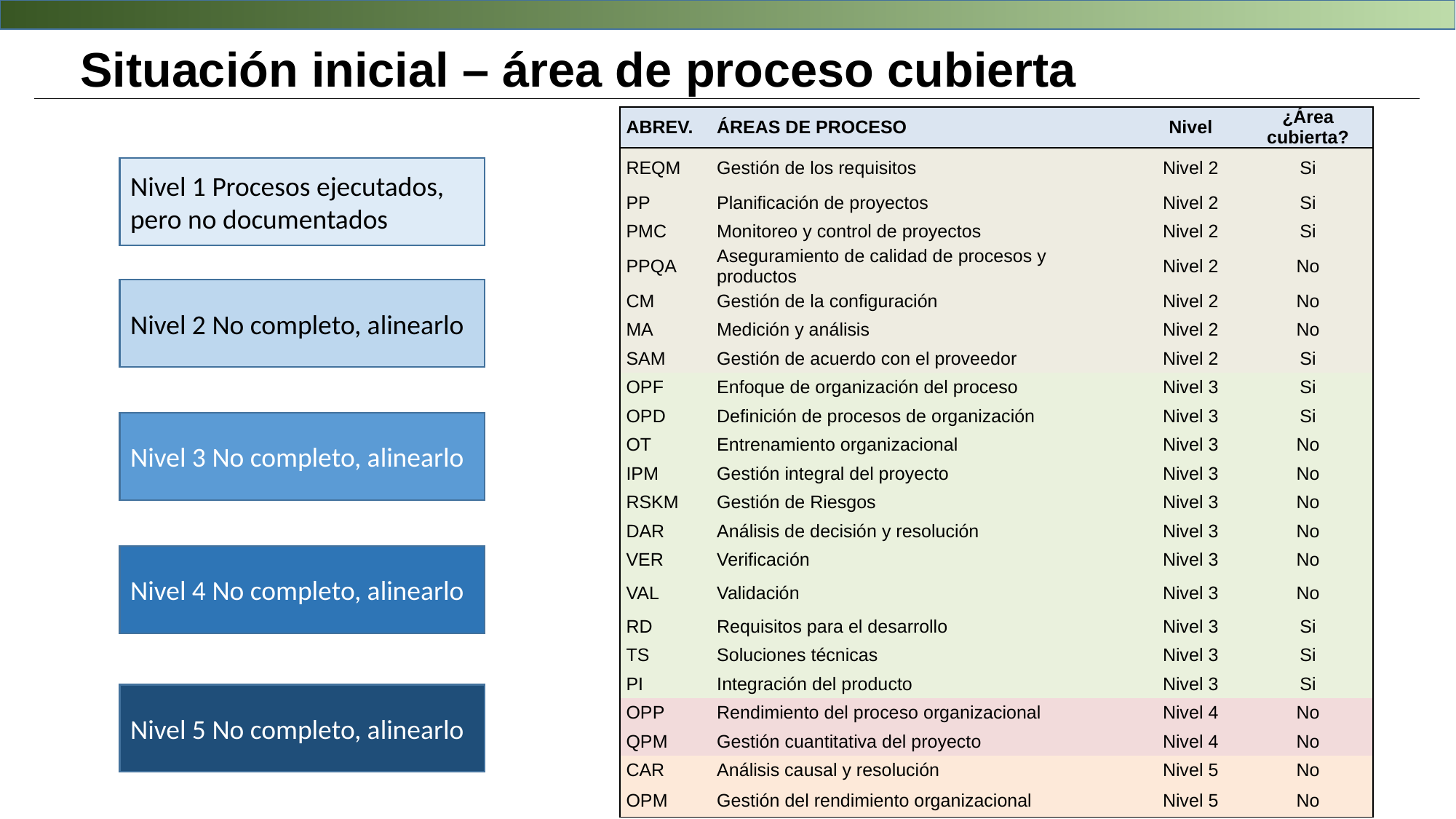

# Situación inicial – área de proceso cubierta
| ABREV. | ÁREAS DE PROCESO | Nivel | ¿Área cubierta? |
| --- | --- | --- | --- |
| REQM | Gestión de los requisitos | Nivel 2 | Si |
| PP | Planificación de proyectos | Nivel 2 | Si |
| PMC | Monitoreo y control de proyectos | Nivel 2 | Si |
| PPQA | Aseguramiento de calidad de procesos y productos | Nivel 2 | No |
| CM | Gestión de la configuración | Nivel 2 | No |
| MA | Medición y análisis | Nivel 2 | No |
| SAM | Gestión de acuerdo con el proveedor | Nivel 2 | Si |
| OPF | Enfoque de organización del proceso | Nivel 3 | Si |
| OPD | Definición de procesos de organización | Nivel 3 | Si |
| OT | Entrenamiento organizacional | Nivel 3 | No |
| IPM | Gestión integral del proyecto | Nivel 3 | No |
| RSKM | Gestión de Riesgos | Nivel 3 | No |
| DAR | Análisis de decisión y resolución | Nivel 3 | No |
| VER | Verificación | Nivel 3 | No |
| VAL | Validación | Nivel 3 | No |
| RD | Requisitos para el desarrollo | Nivel 3 | Si |
| TS | Soluciones técnicas | Nivel 3 | Si |
| PI | Integración del producto | Nivel 3 | Si |
| OPP | Rendimiento del proceso organizacional | Nivel 4 | No |
| QPM | Gestión cuantitativa del proyecto | Nivel 4 | No |
| CAR | Análisis causal y resolución | Nivel 5 | No |
| OPM | Gestión del rendimiento organizacional | Nivel 5 | No |
Nivel 1 Procesos ejecutados, pero no documentados
Nivel 2 No completo, alinearlo
Nivel 3 No completo, alinearlo
Nivel 4 No completo, alinearlo
Nivel 5 No completo, alinearlo